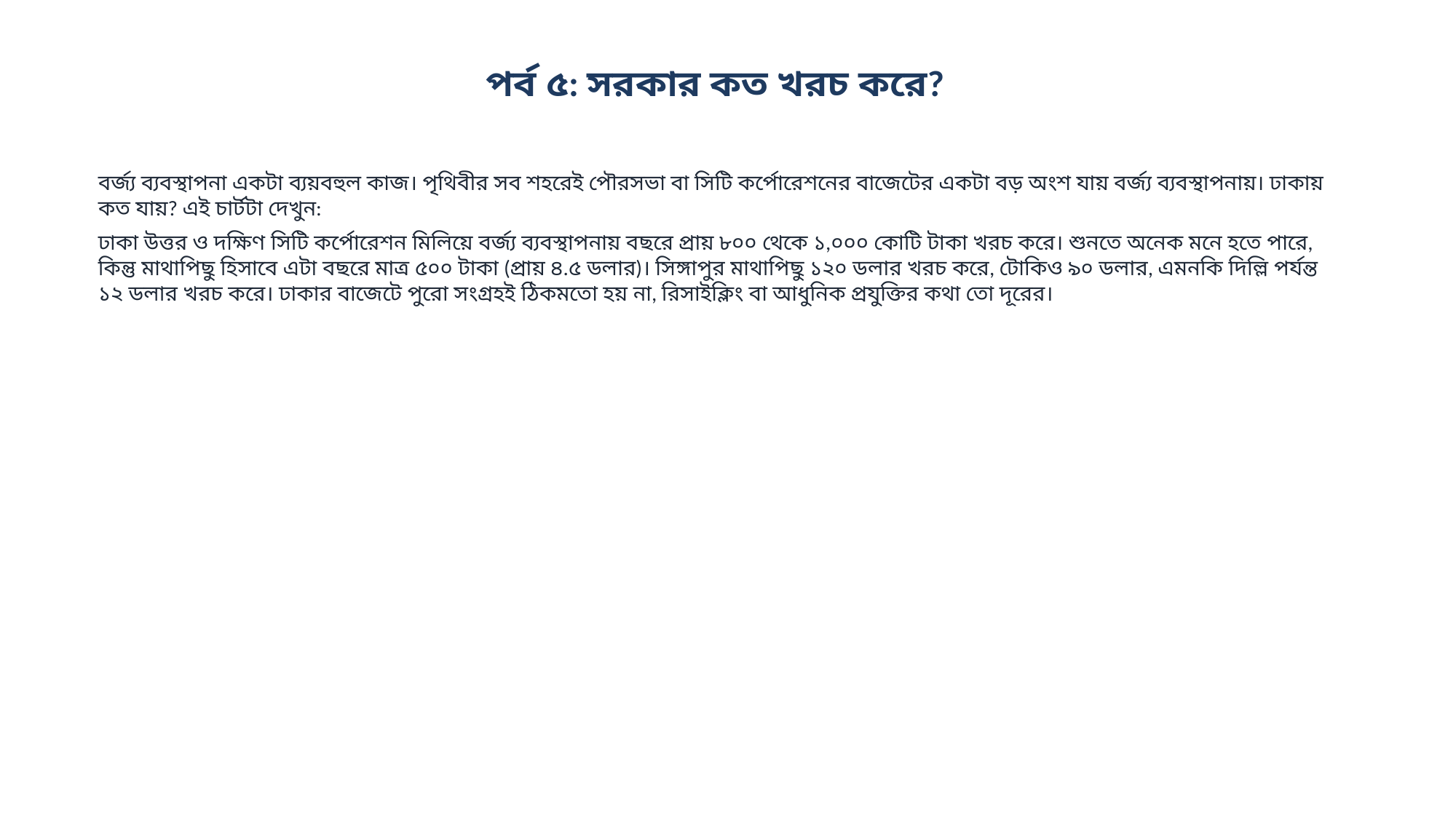

পর্ব ৫: সরকার কত খরচ করে?
বর্জ্য ব্যবস্থাপনা একটা ব্যয়বহুল কাজ। পৃথিবীর সব শহরেই পৌরসভা বা সিটি কর্পোরেশনের বাজেটের একটা বড় অংশ যায় বর্জ্য ব্যবস্থাপনায়। ঢাকায় কত যায়? এই চার্টটা দেখুন:
ঢাকা উত্তর ও দক্ষিণ সিটি কর্পোরেশন মিলিয়ে বর্জ্য ব্যবস্থাপনায় বছরে প্রায় ৮০০ থেকে ১,০০০ কোটি টাকা খরচ করে। শুনতে অনেক মনে হতে পারে, কিন্তু মাথাপিছু হিসাবে এটা বছরে মাত্র ৫০০ টাকা (প্রায় ৪.৫ ডলার)। সিঙ্গাপুর মাথাপিছু ১২০ ডলার খরচ করে, টোকিও ৯০ ডলার, এমনকি দিল্লি পর্যন্ত ১২ ডলার খরচ করে। ঢাকার বাজেটে পুরো সংগ্রহই ঠিকমতো হয় না, রিসাইক্লিং বা আধুনিক প্রযুক্তির কথা তো দূরের।